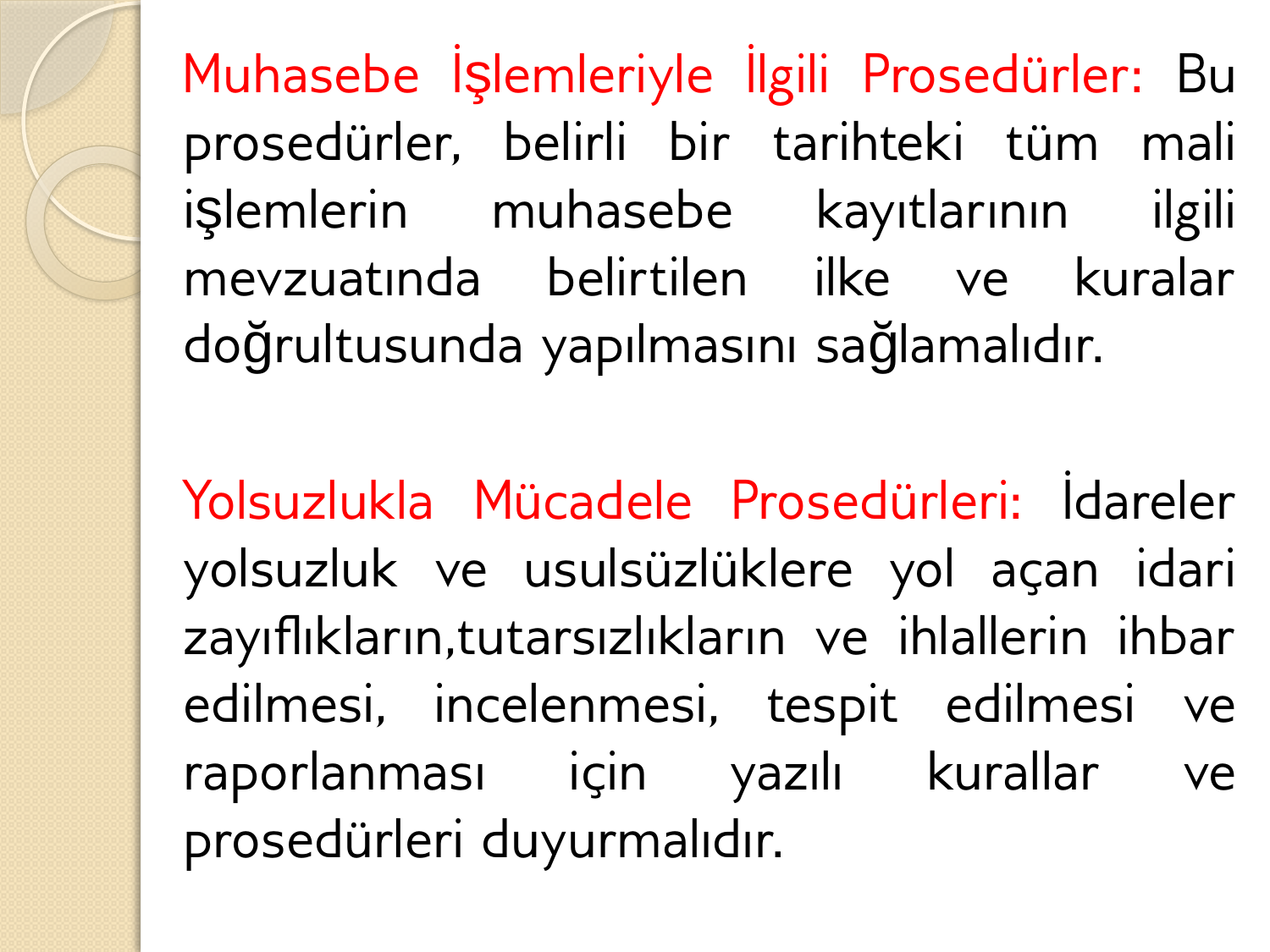

Muhasebe İşlemleriyle İlgili Prosedürler: Bu prosedürler, belirli bir tarihteki tüm mali işlemlerin muhasebe kayıtlarının ilgili mevzuatında belirtilen ilke ve kuralar doğrultusunda yapılmasını sağlamalıdır.

Yolsuzlukla Mücadele Prosedürleri: İdareler yolsuzluk ve usulsüzlüklere yol açan idari zayıflıkların,tutarsızlıkların ve ihlallerin ihbar edilmesi, incelenmesi, tespit edilmesi ve raporlanması için yazılı kurallar ve prosedürleri duyurmalıdır.